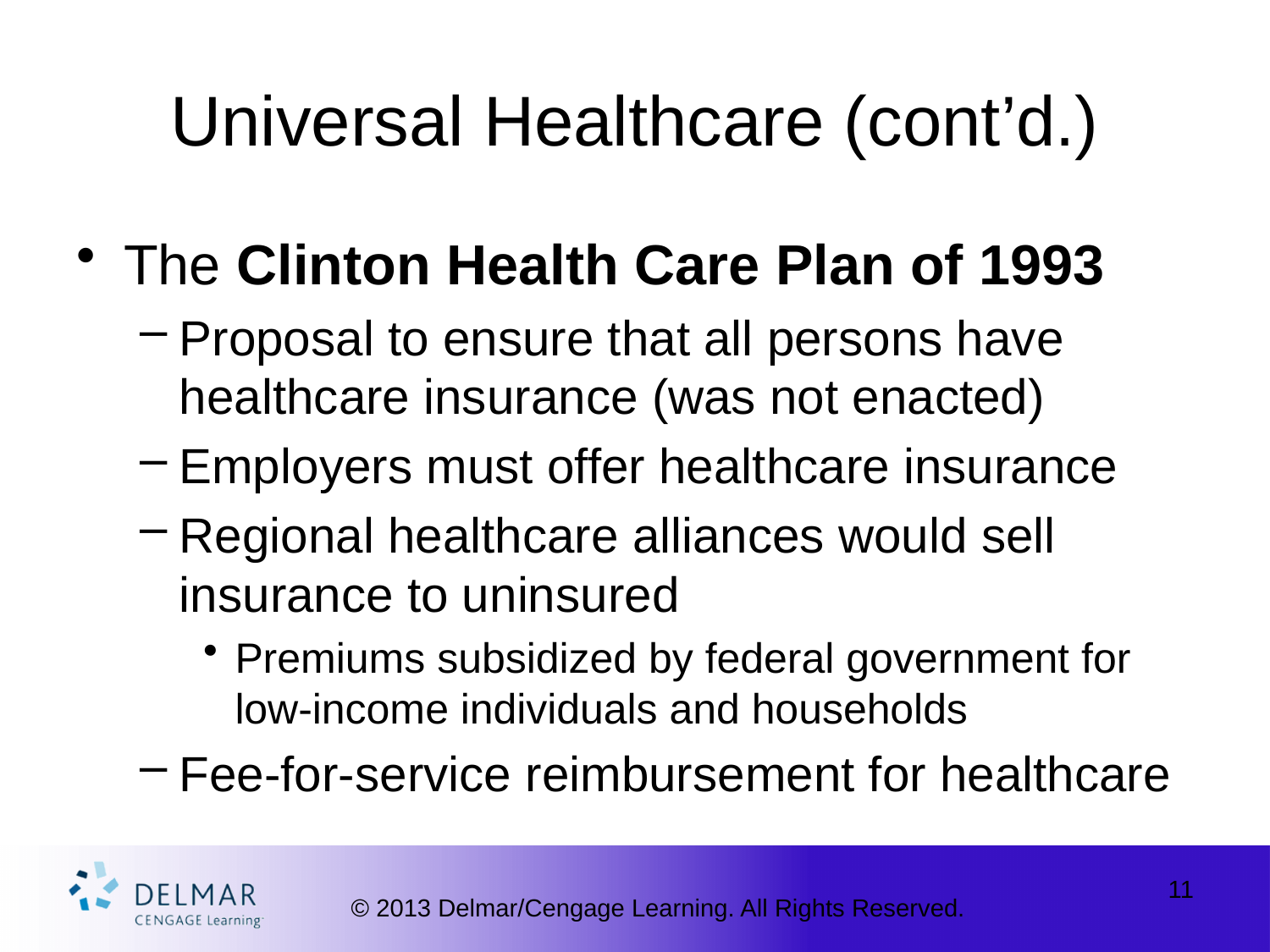

# Universal Healthcare (cont’d.)
The Clinton Health Care Plan of 1993
Proposal to ensure that all persons have healthcare insurance (was not enacted)
Employers must offer healthcare insurance
Regional healthcare alliances would sell insurance to uninsured
Premiums subsidized by federal government for low-income individuals and households
Fee-for-service reimbursement for healthcare
11